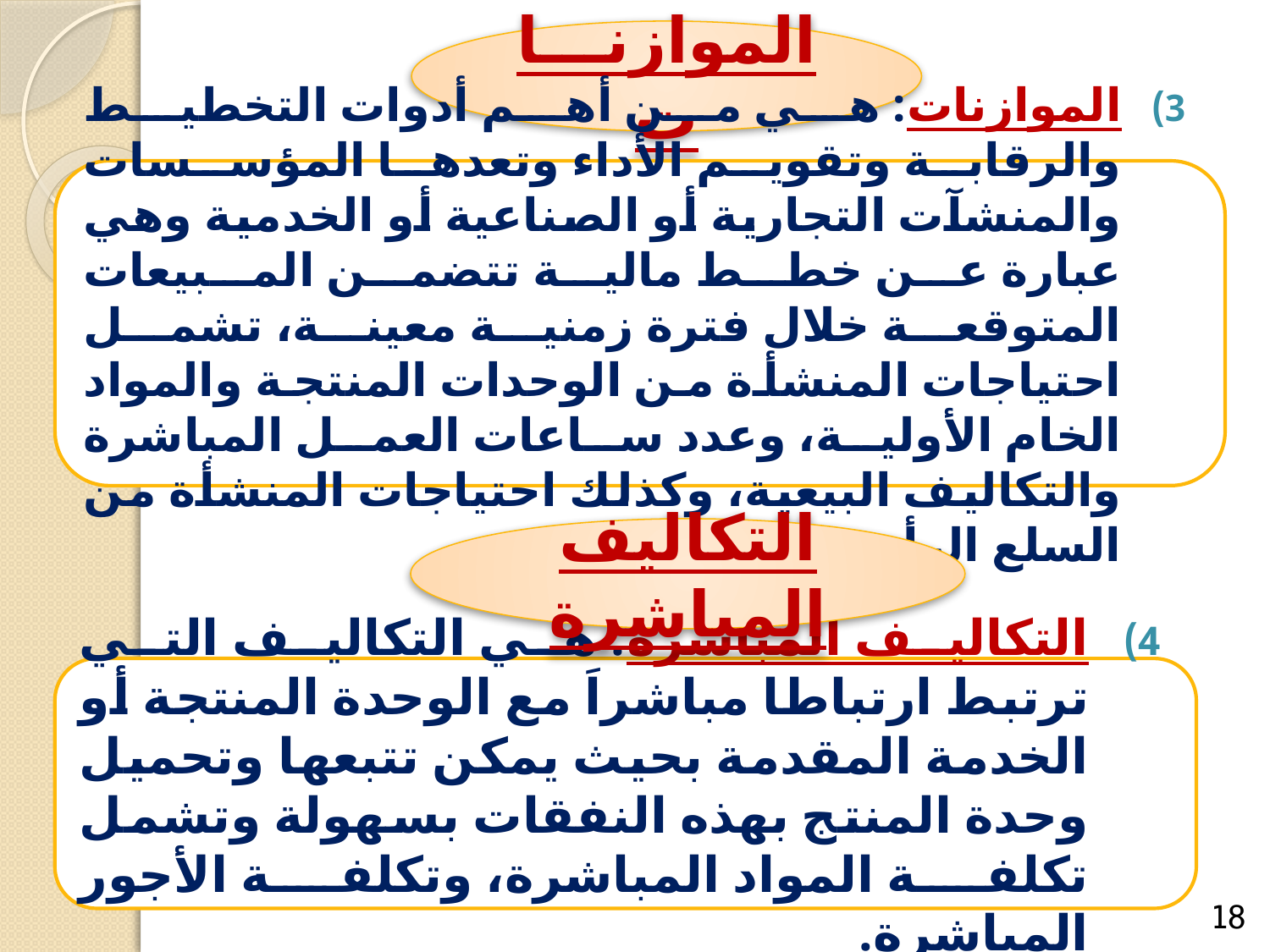

الموازنـــات
الموازنات: هي من أهم أدوات التخطيط والرقابة وتقويم الأداء وتعدها المؤسسات والمنشآت التجارية أو الصناعية أو الخدمية وهي عبارة عن خطط مالية تتضمن المبيعات المتوقعة خلال فترة زمنية معينة، تشمل احتياجات المنشأة من الوحدات المنتجة والمواد الخام الأولية، وعدد ساعات العمل المباشرة والتكاليف البيعية، وكذلك احتياجات المنشأة من السلع الرأسمالية.
التكاليف المباشرة
التكاليف المباشرة: هي التكاليف التي ترتبط ارتباطا مباشراَ مع الوحدة المنتجة أو الخدمة المقدمة بحيث يمكن تتبعها وتحميل وحدة المنتج بهذه النفقات بسهولة وتشمل تكلفة المواد المباشرة، وتكلفة الأجور المباشرة.
18